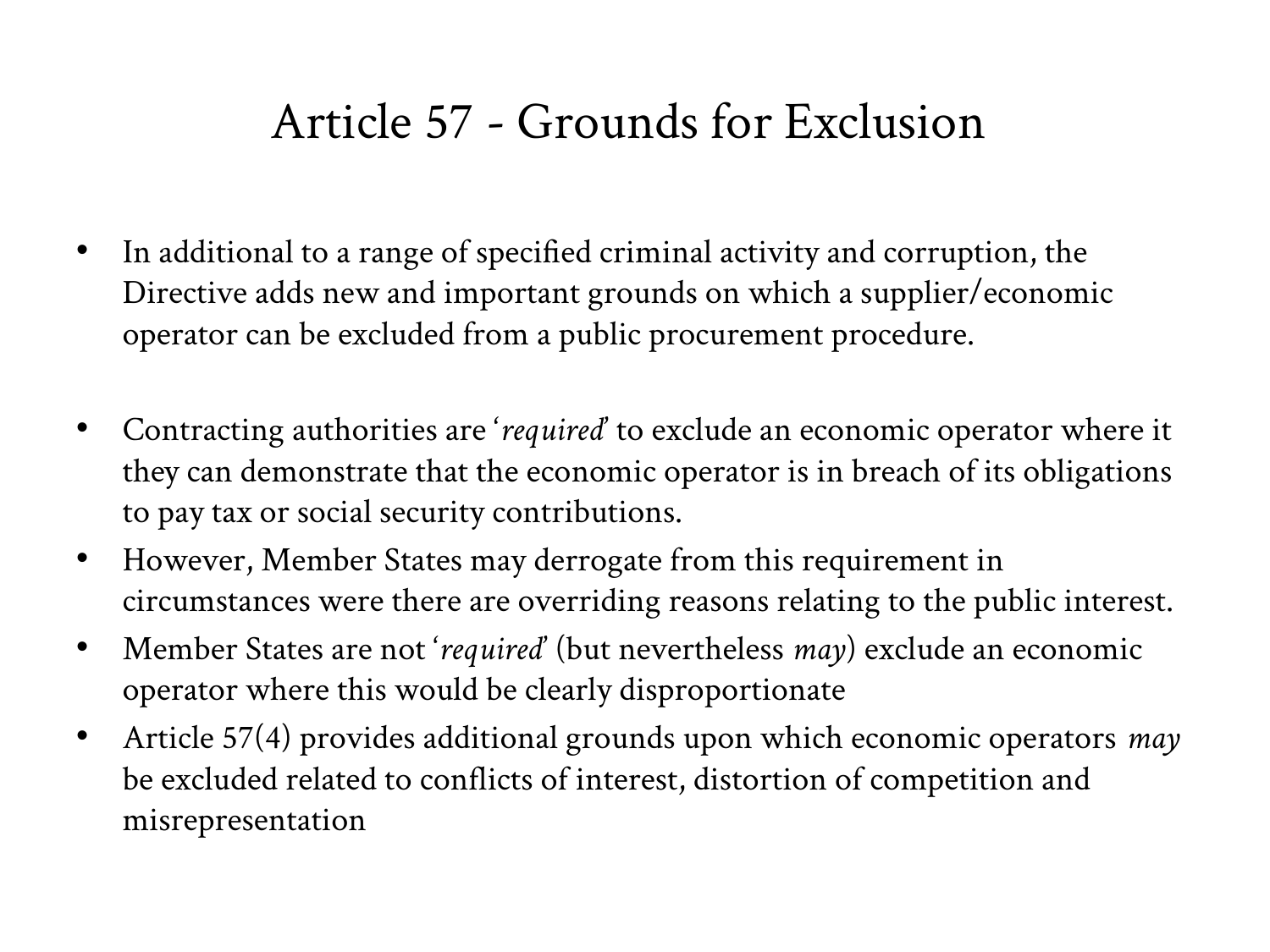

# Article 57 - Grounds for Exclusion
In additional to a range of specified criminal activity and corruption, the Directive adds new and important grounds on which a supplier/economic operator can be excluded from a public procurement procedure.

Contracting authorities are ‘required’ to exclude an economic operator where it they can demonstrate that the economic operator is in breach of its obligations to pay tax or social security contributions.
However, Member States may derrogate from this requirement in circumstances were there are overriding reasons relating to the public interest.
Member States are not ‘required’ (but nevertheless may) exclude an economic operator where this would be clearly disproportionate
Article 57(4) provides additional grounds upon which economic operators may be excluded related to conflicts of interest, distortion of competition and misrepresentation